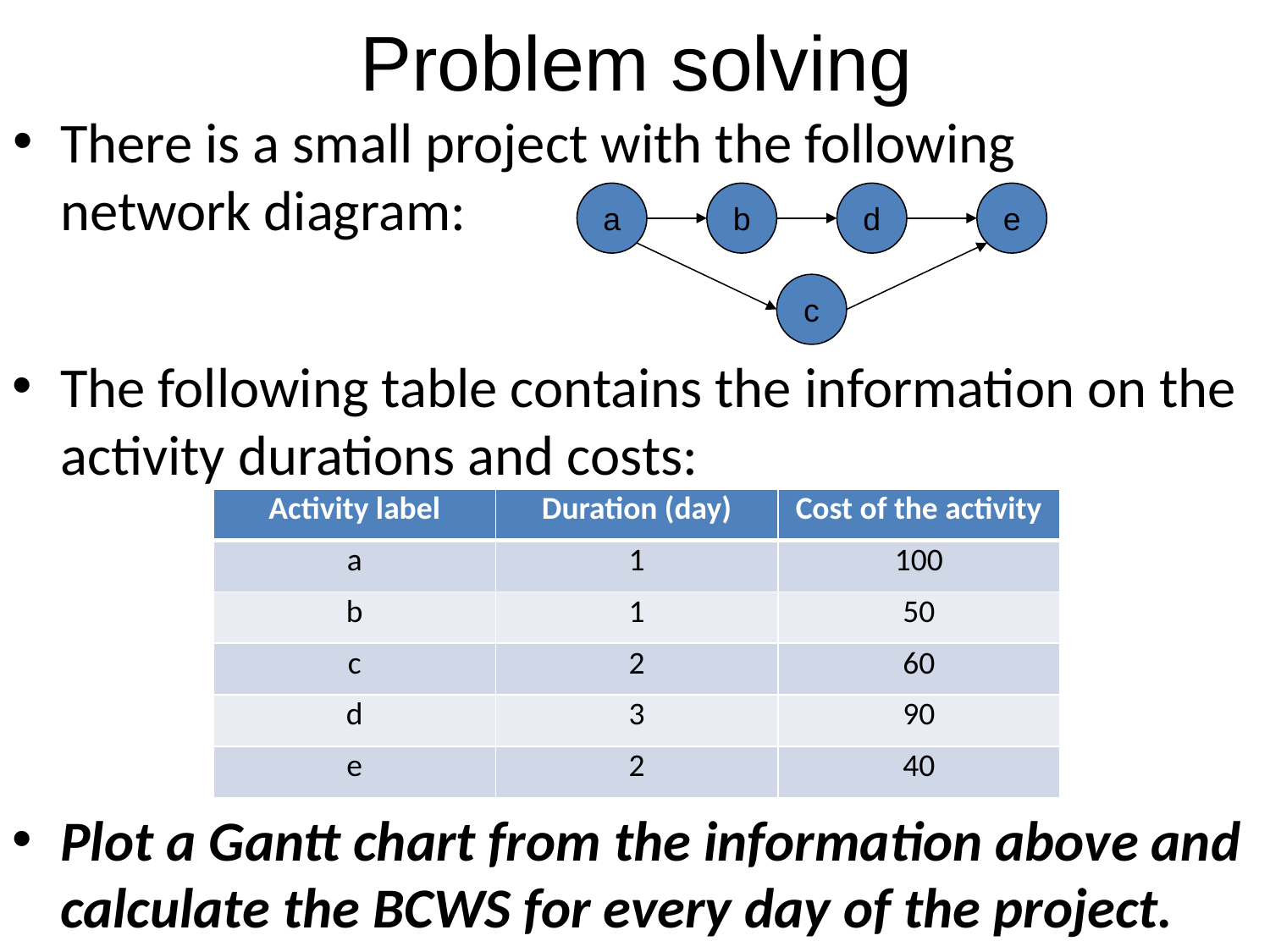

# Problem solving
There is a small project with the following network diagram:
a
b
d
e
c
The following table contains the information on the activity durations and costs:

| Activity label | Duration (day) | Cost of the activity |
| --- | --- | --- |
| a | 1 | 100 |
| b | 1 | 50 |
| c | 2 | 60 |
| d | 3 | 90 |
| e | 2 | 40 |
Plot a Gantt chart from the information above and calculate the BCWS for every day of the project.